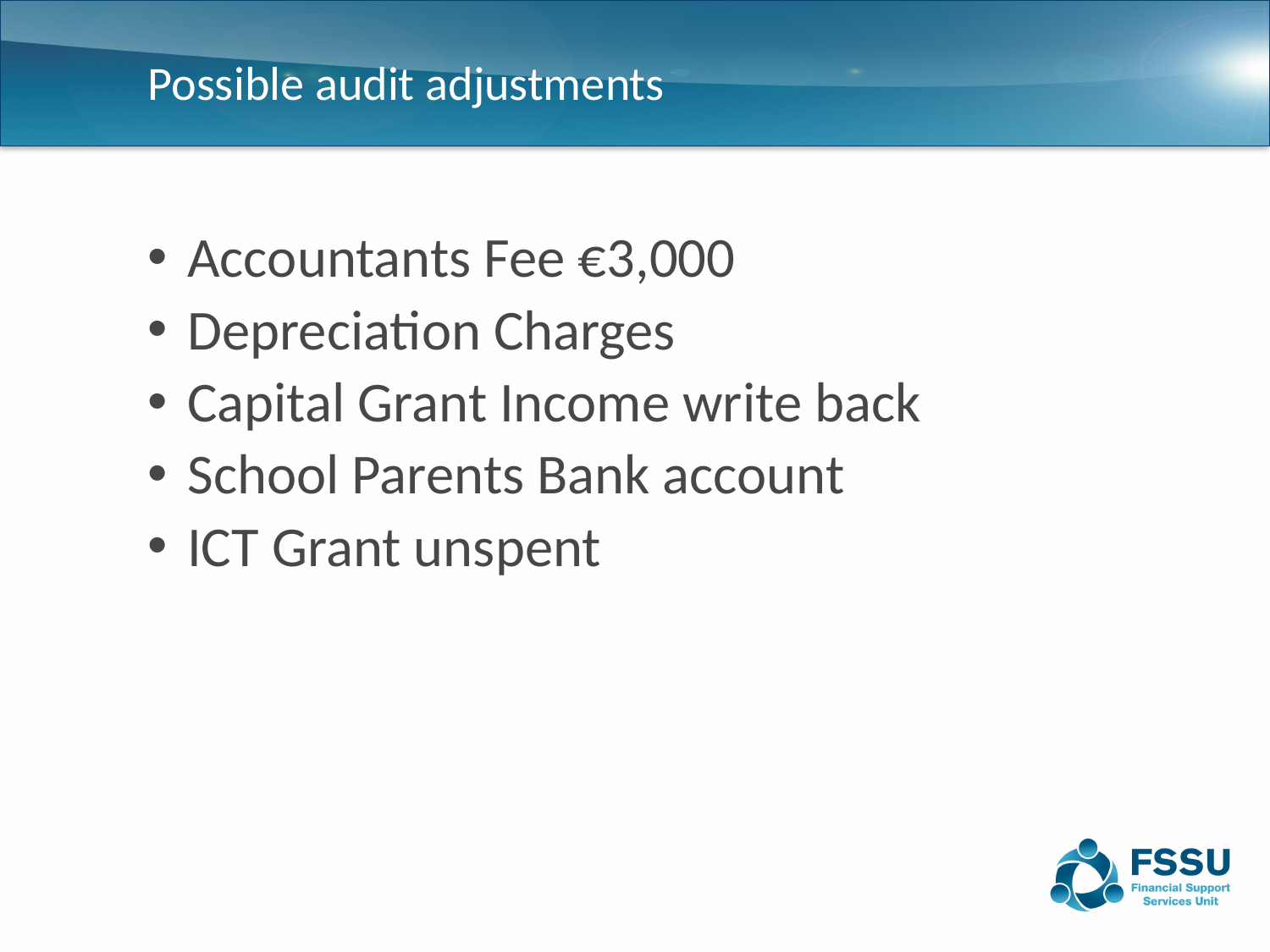

# Possible audit adjustments
Accountants Fee €3,000
Depreciation Charges
Capital Grant Income write back
School Parents Bank account
ICT Grant unspent